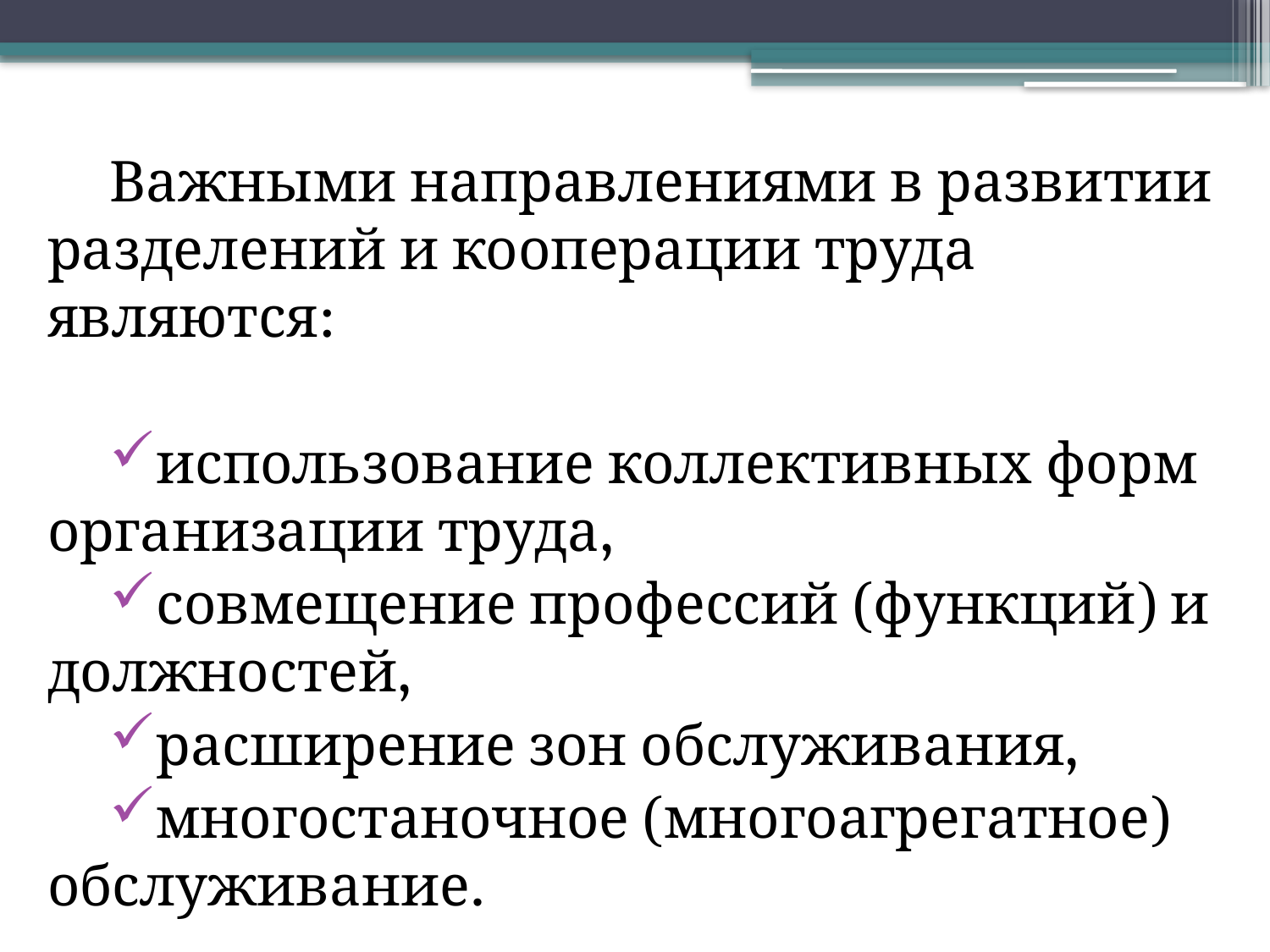

Важными направлениями в развитии разделений и кооперации труда являются:

использование коллективных форм организации труда,
совмещение профессий (функций) и должностей,
расширение зон обслуживания,
много­станочное (многоагрегатное) обслуживание.